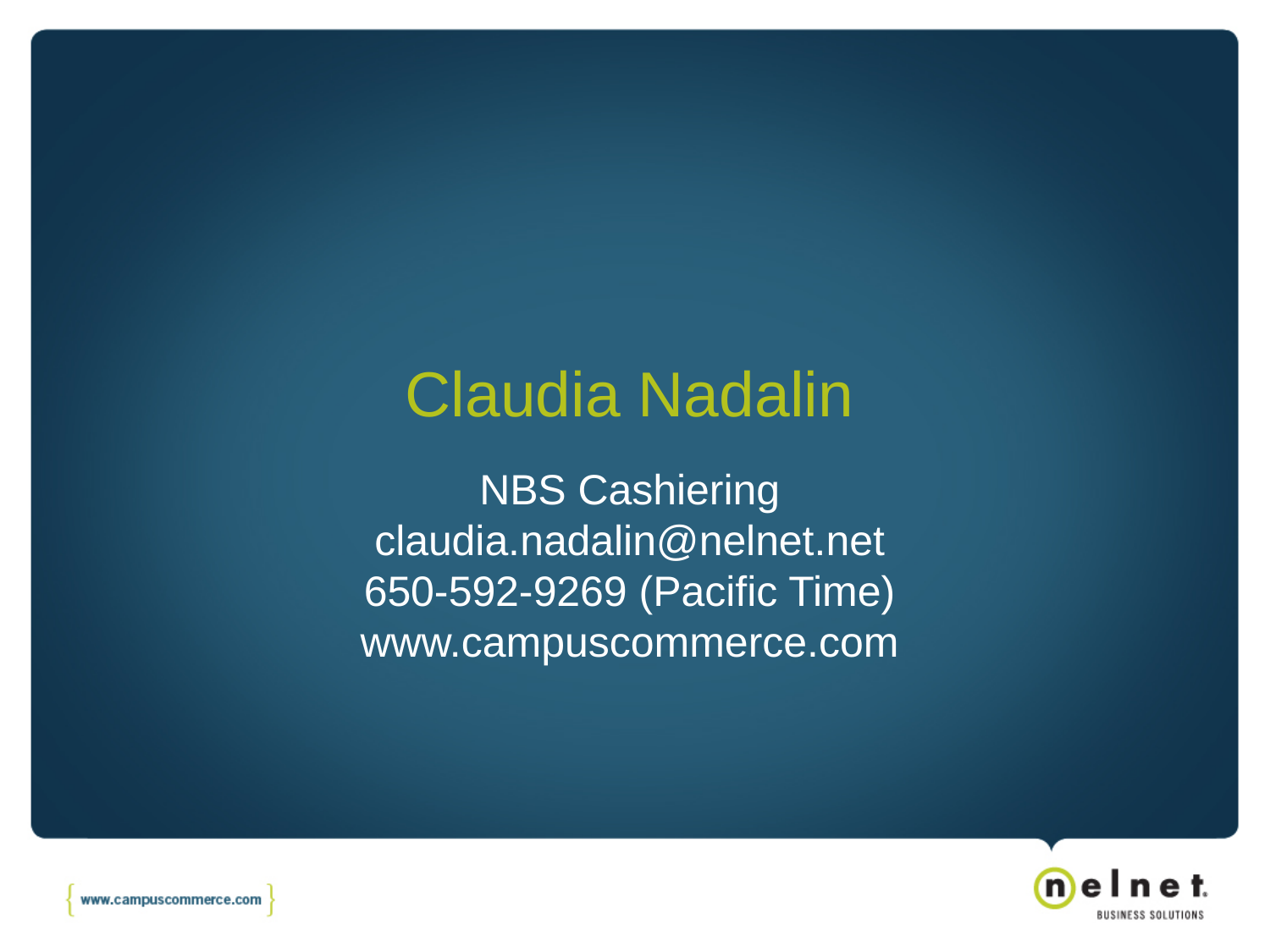

# Claudia Nadalin

NBS Cashiering
claudia.nadalin@nelnet.net
650-592-9269 (Pacific Time)
www.campuscommerce.com